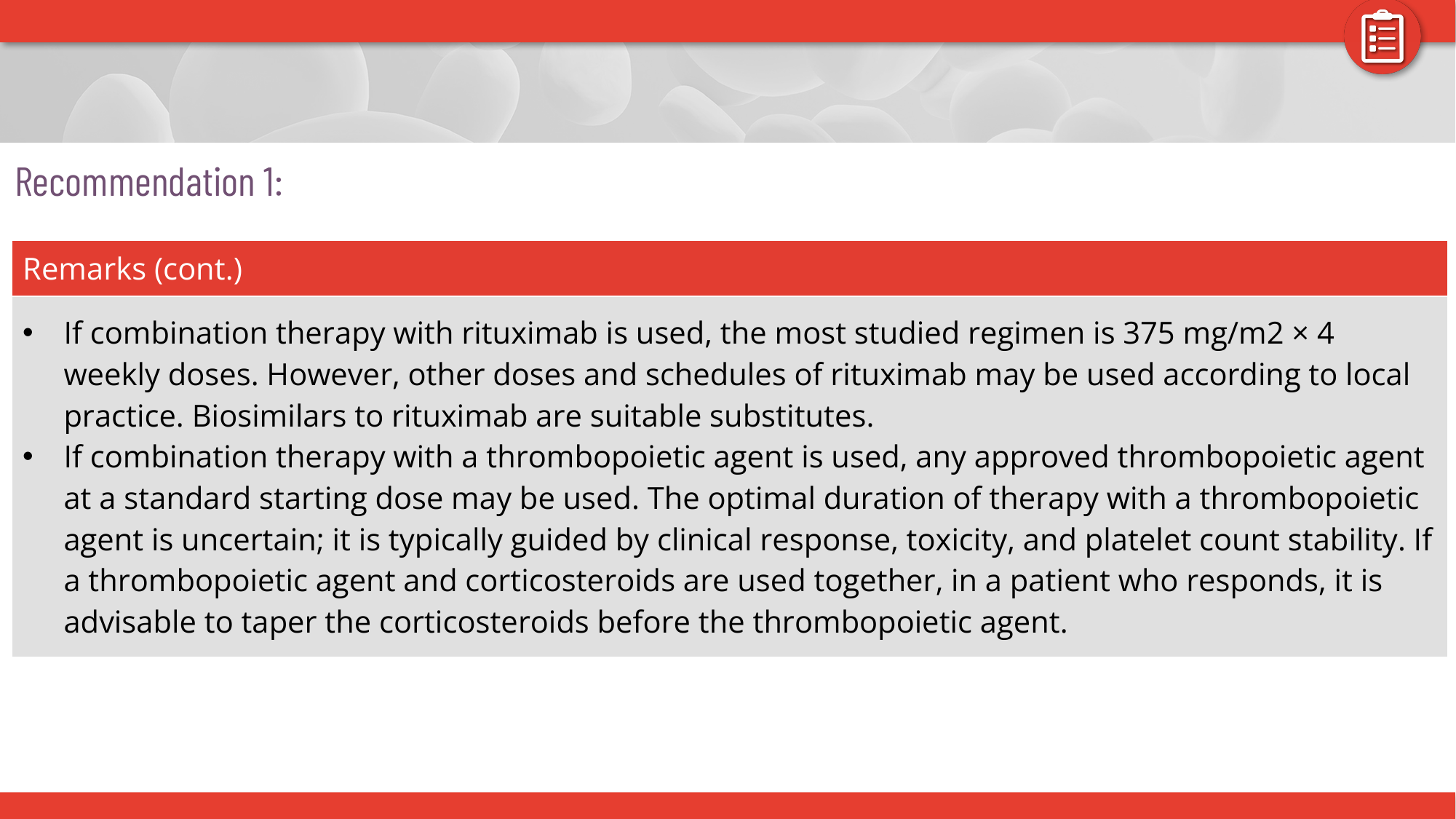

# Recommendation 1:
| Remarks (cont.) |
| --- |
| If combination therapy with rituximab is used, the most studied regimen is 375 mg/m2 × 4 weekly doses. However, other doses and schedules of rituximab may be used according to local practice. Biosimilars to rituximab are suitable substitutes. If combination therapy with a thrombopoietic agent is used, any approved thrombopoietic agent at a standard starting dose may be used. The optimal duration of therapy with a thrombopoietic agent is uncertain; it is typically guided by clinical response, toxicity, and platelet count stability. If a thrombopoietic agent and corticosteroids are used together, in a patient who responds, it is advisable to taper the corticosteroids before the thrombopoietic agent. |